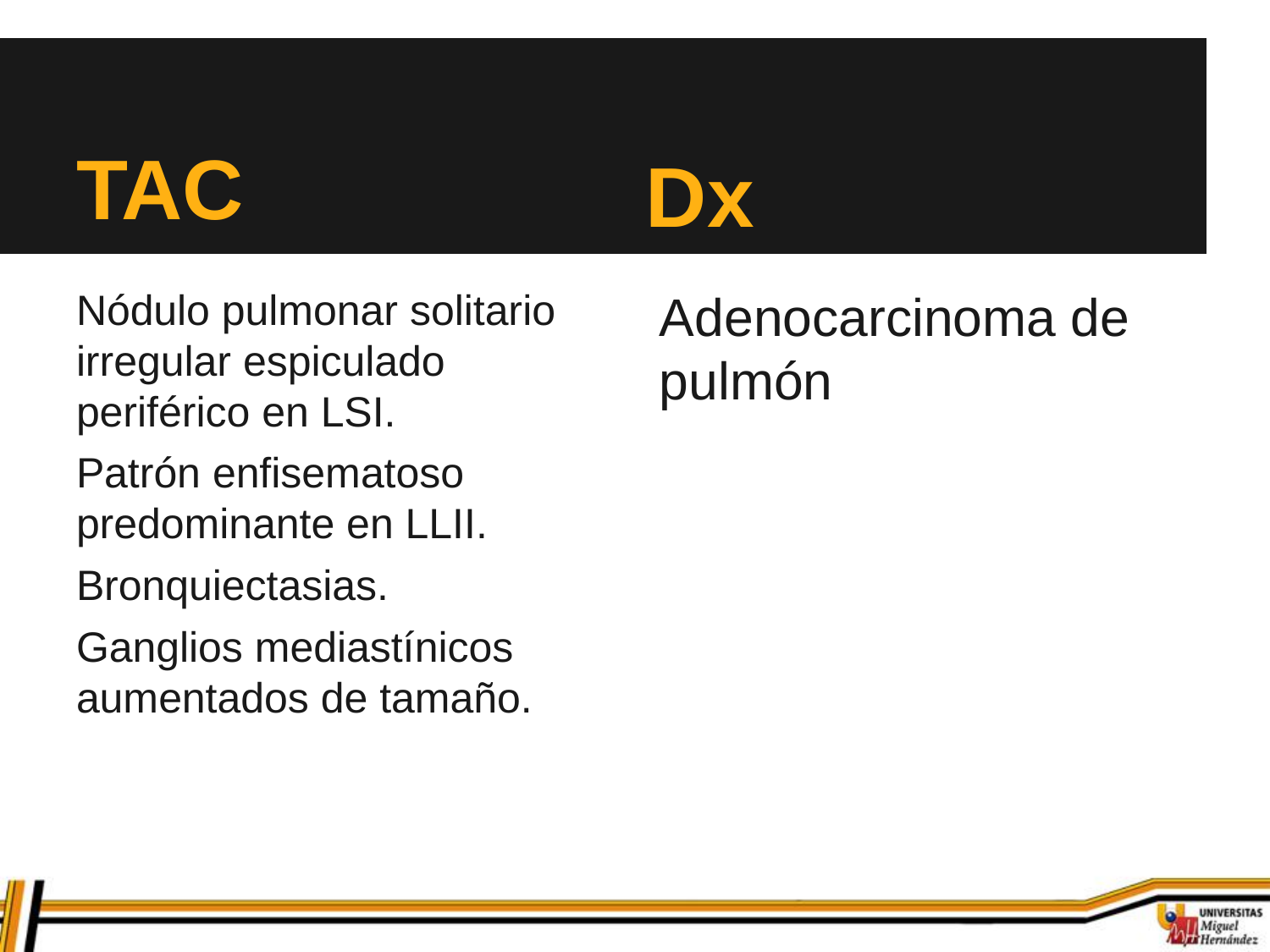

# TAC
Dx
Nódulo pulmonar solitario irregular espiculado periférico en LSI.
Patrón enfisematoso predominante en LLII.
Bronquiectasias.
Ganglios mediastínicos aumentados de tamaño.

Adenocarcinoma de pulmón